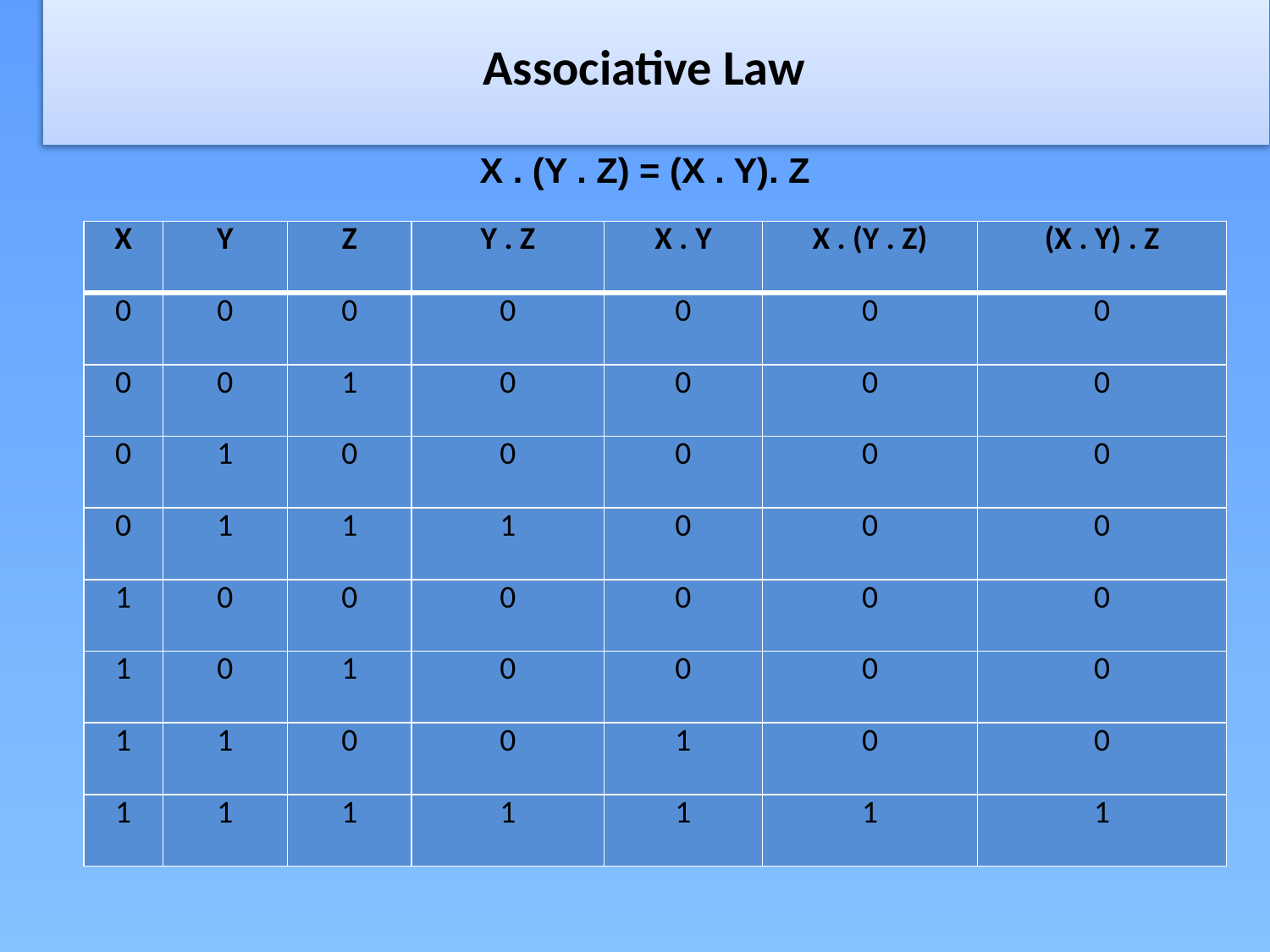

# Associative Law
	                      X . (Y . Z) = (X . Y). Z
| X | Y | Z | Y . Z | X . Y | X . (Y . Z) | (X . Y) . Z |
| --- | --- | --- | --- | --- | --- | --- |
| 0 | 0 | 0 | 0 | 0 | 0 | 0 |
| 0 | 0 | 1 | 0 | 0 | 0 | 0 |
| 0 | 1 | 0 | 0 | 0 | 0 | 0 |
| 0 | 1 | 1 | 1 | 0 | 0 | 0 |
| 1 | 0 | 0 | 0 | 0 | 0 | 0 |
| 1 | 0 | 1 | 0 | 0 | 0 | 0 |
| 1 | 1 | 0 | 0 | 1 | 0 | 0 |
| 1 | 1 | 1 | 1 | 1 | 1 | 1 |